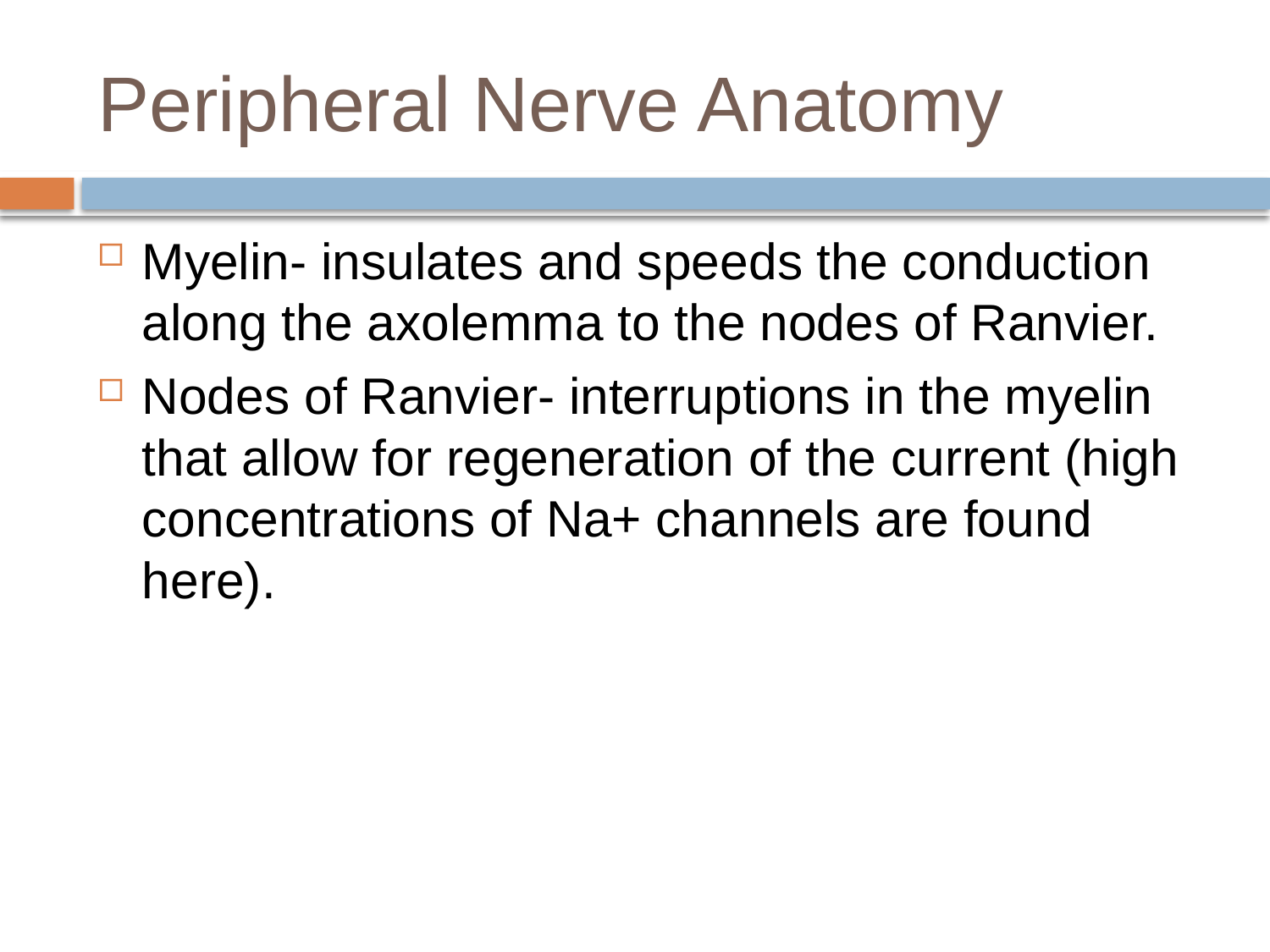

# Peripheral Nerve Anatomy
Myelin- insulates and speeds the conduction along the axolemma to the nodes of Ranvier.
Nodes of Ranvier- interruptions in the myelin that allow for regeneration of the current (high concentrations of Na+ channels are found here).